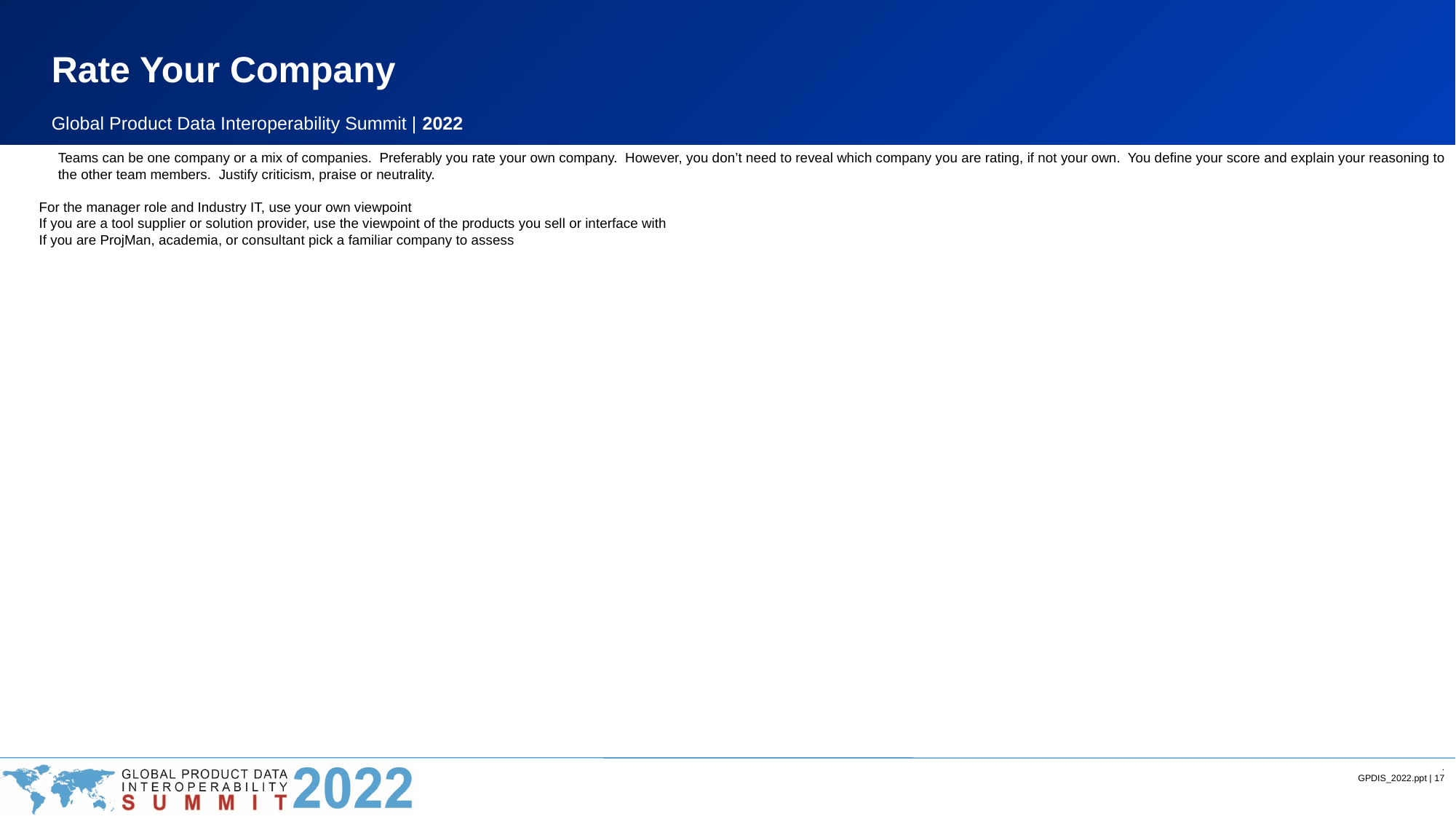

# Rate Your Company
Teams can be one company or a mix of companies.  Preferably you rate your own company.  However, you don’t need to reveal which company you are rating, if not your own.  You define your score and explain your reasoning to the other team members.  Justify criticism, praise or neutrality.

For the manager role and Industry IT, use your own viewpoint
If you are a tool supplier or solution provider, use the viewpoint of the products you sell or interface with
If you are ProjMan, academia, or consultant pick a familiar company to assess